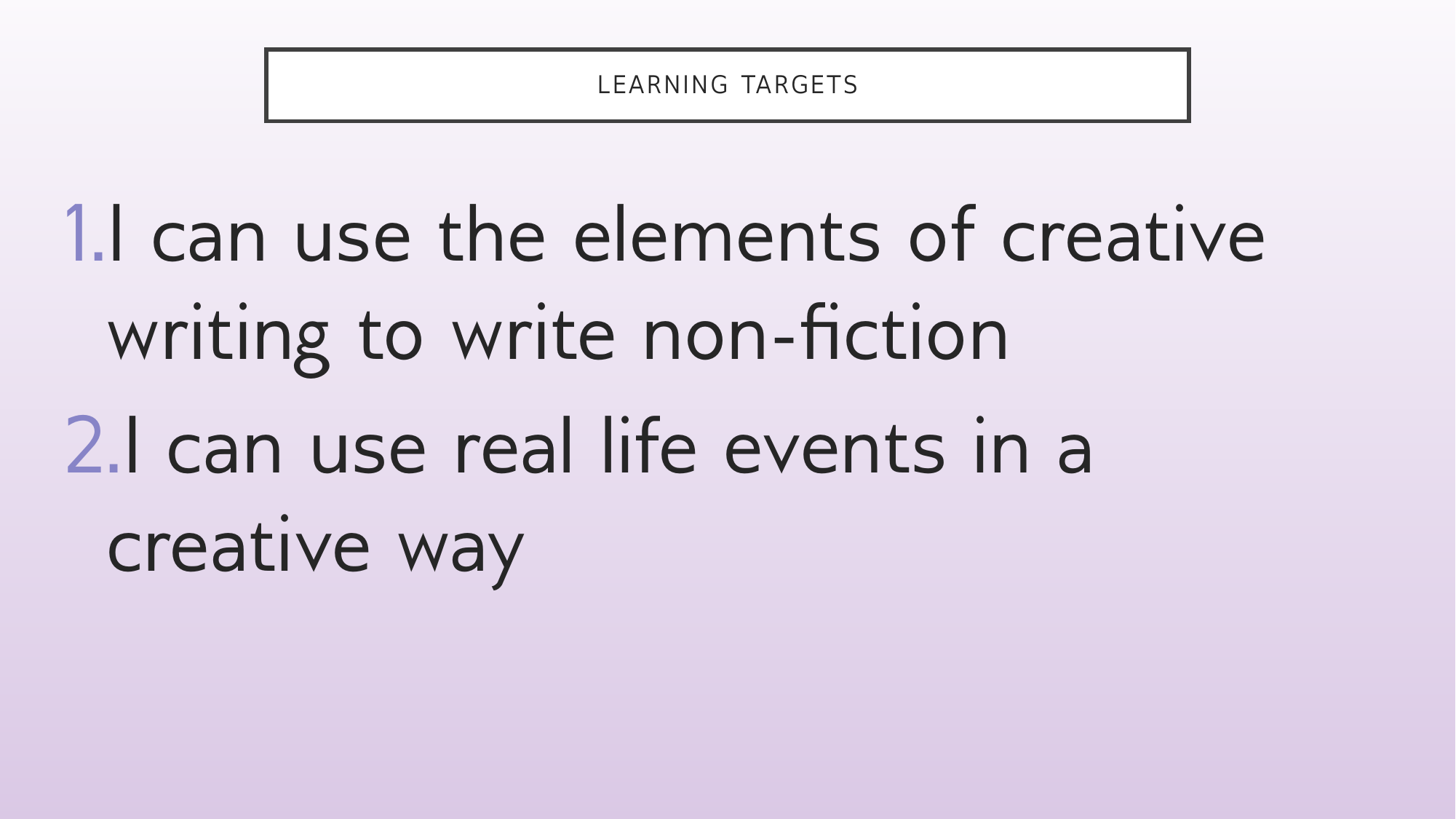

# Learning targets
I can use the elements of creative writing to write non-fiction
I can use real life events in a creative way